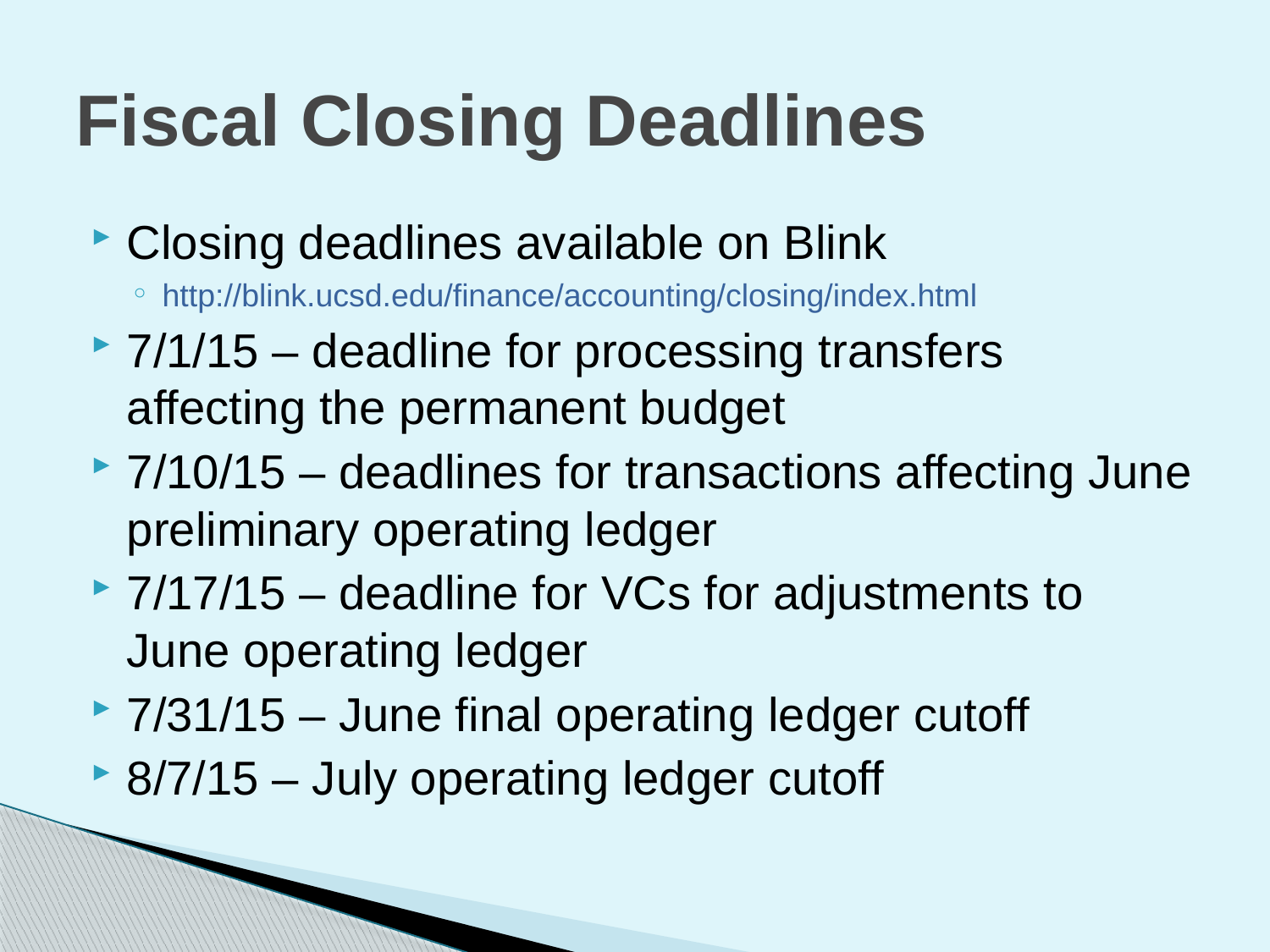

# Fiscal Closing Deadlines
Closing deadlines available on Blink
http://blink.ucsd.edu/finance/accounting/closing/index.html
7/1/15 – deadline for processing transfers affecting the permanent budget
7/10/15 – deadlines for transactions affecting June preliminary operating ledger
7/17/15 – deadline for VCs for adjustments to June operating ledger
7/31/15 – June final operating ledger cutoff
8/7/15 – July operating ledger cutoff